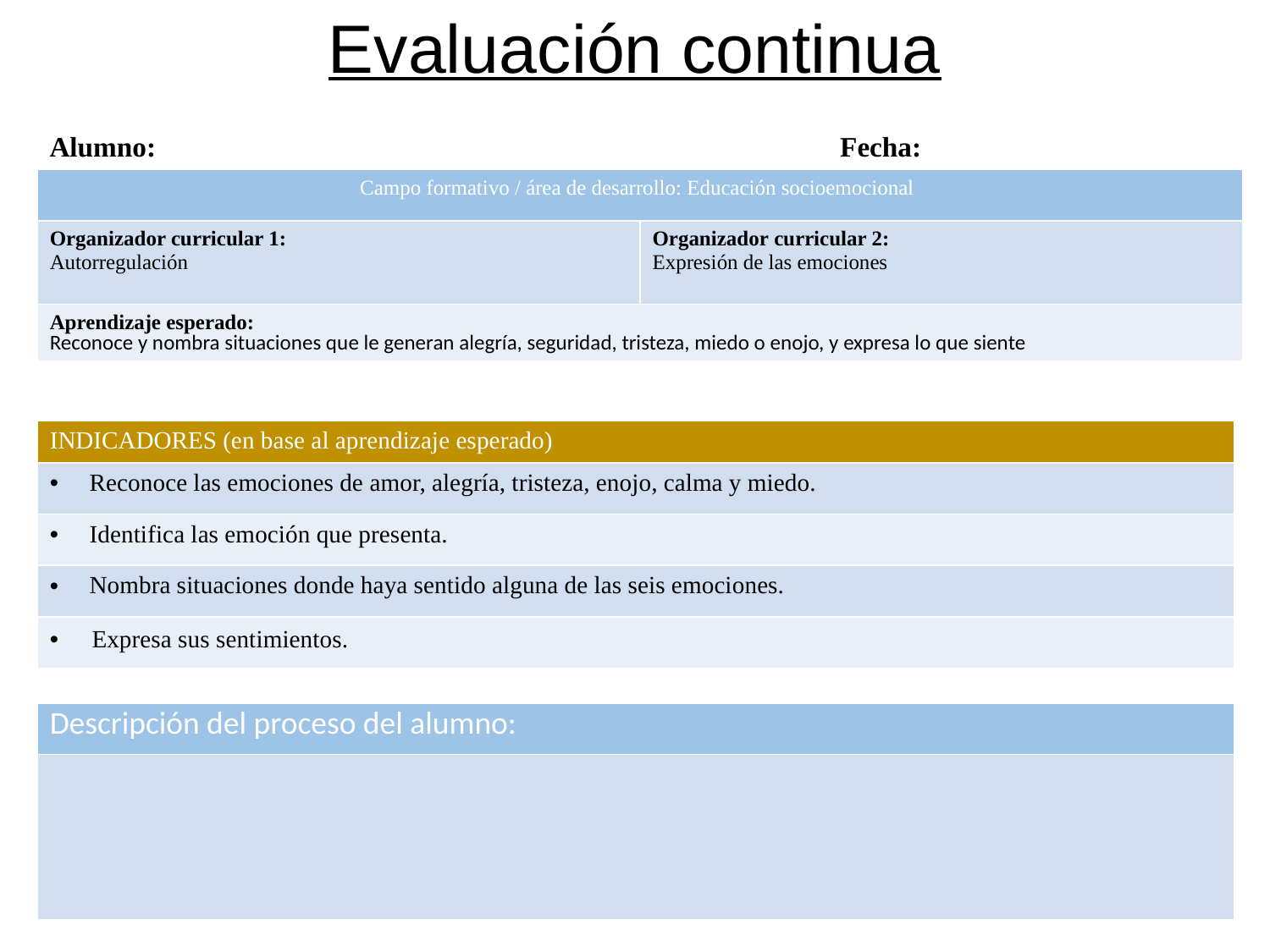

# Evaluación continua
Alumno:                                                                                                  Fecha:
| Campo formativo / área de desarrollo: Educación socioemocional |  |
| --- | --- |
| Organizador curricular 1: Autorregulación | Organizador curricular 2: Expresión de las emociones |
| Aprendizaje esperado: Reconoce y nombra situaciones que le generan alegría, seguridad, tristeza, miedo o enojo, y expresa lo que siente |  |
| INDICADORES (en base al aprendizaje esperado) |
| --- |
| Reconoce las emociones de amor, alegría, tristeza, enojo, calma y miedo. |
| Identifica las emoción que presenta. |
| Nombra situaciones donde haya sentido alguna de las seis emociones. |
| Expresa sus sentimientos. |
| Descripción del proceso del alumno: |
| --- |
|  |